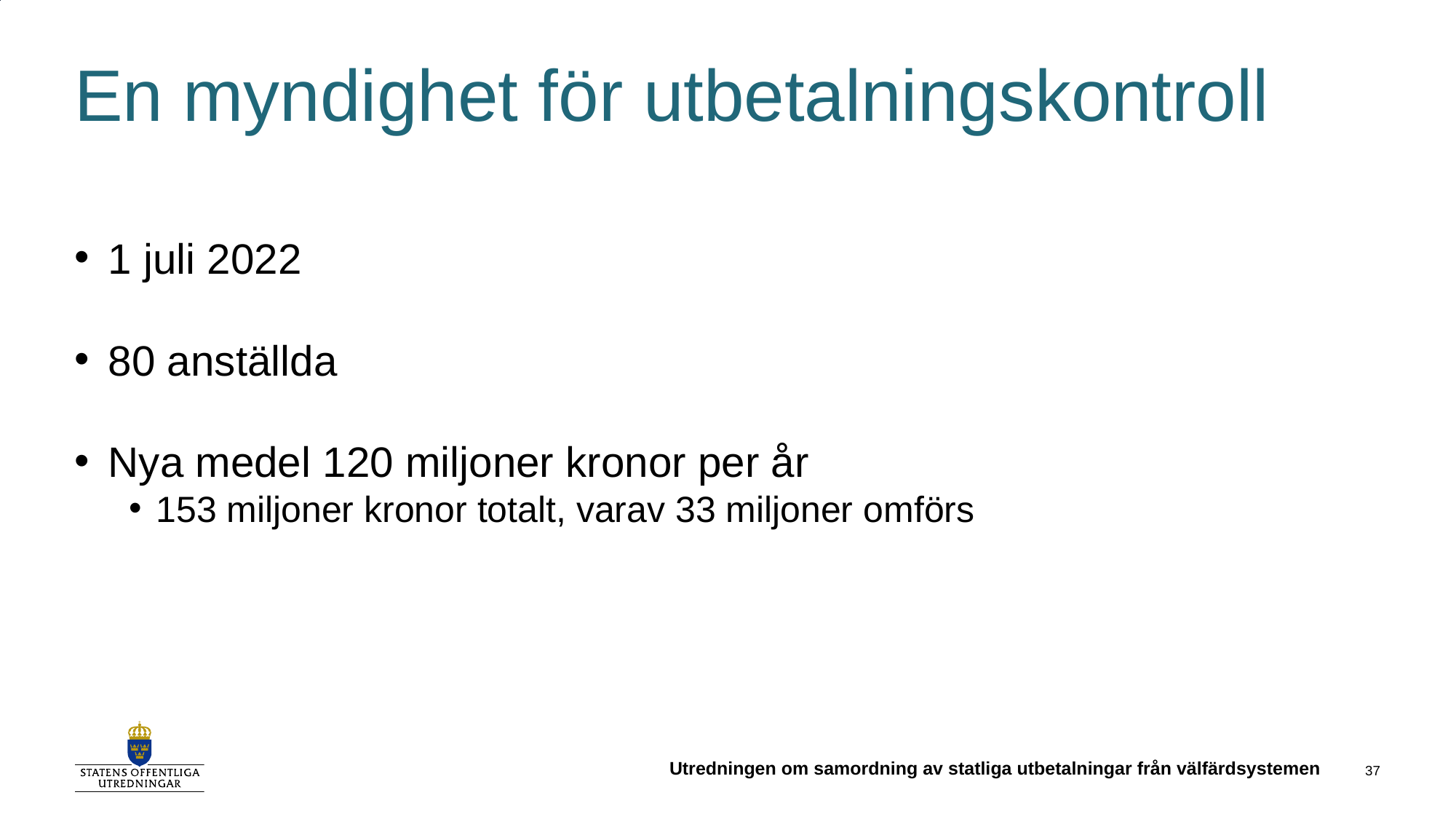

# En myndighet för utbetalningskontroll
1 juli 2022

80 anställda

Nya medel 120 miljoner kronor per år
153 miljoner kronor totalt, varav 33 miljoner omförs
Utredningen om samordning av statliga utbetalningar från välfärdsystemen
37